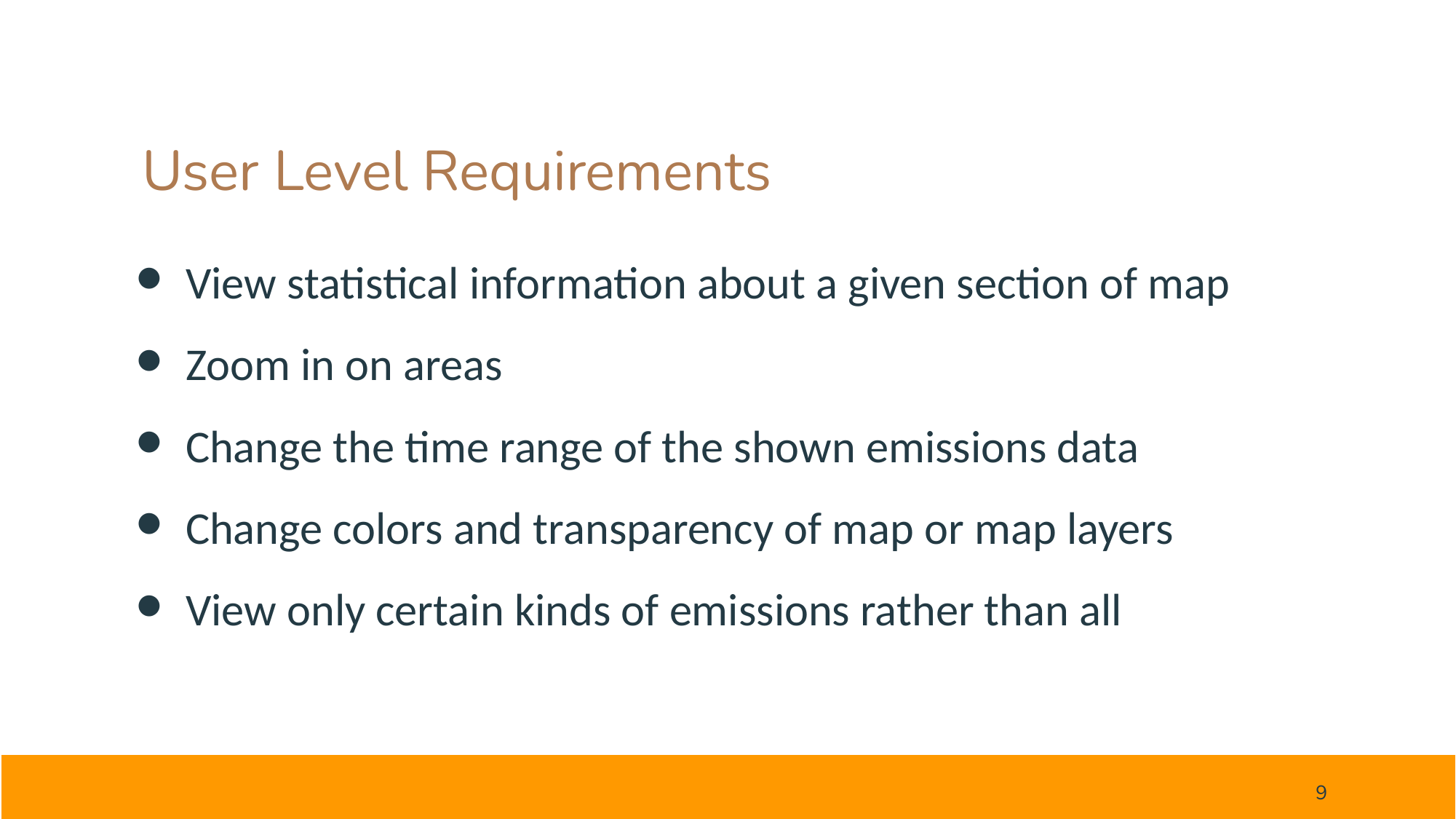

# User Level Requirements
View statistical information about a given section of map
Zoom in on areas
Change the time range of the shown emissions data
Change colors and transparency of map or map layers
View only certain kinds of emissions rather than all

9